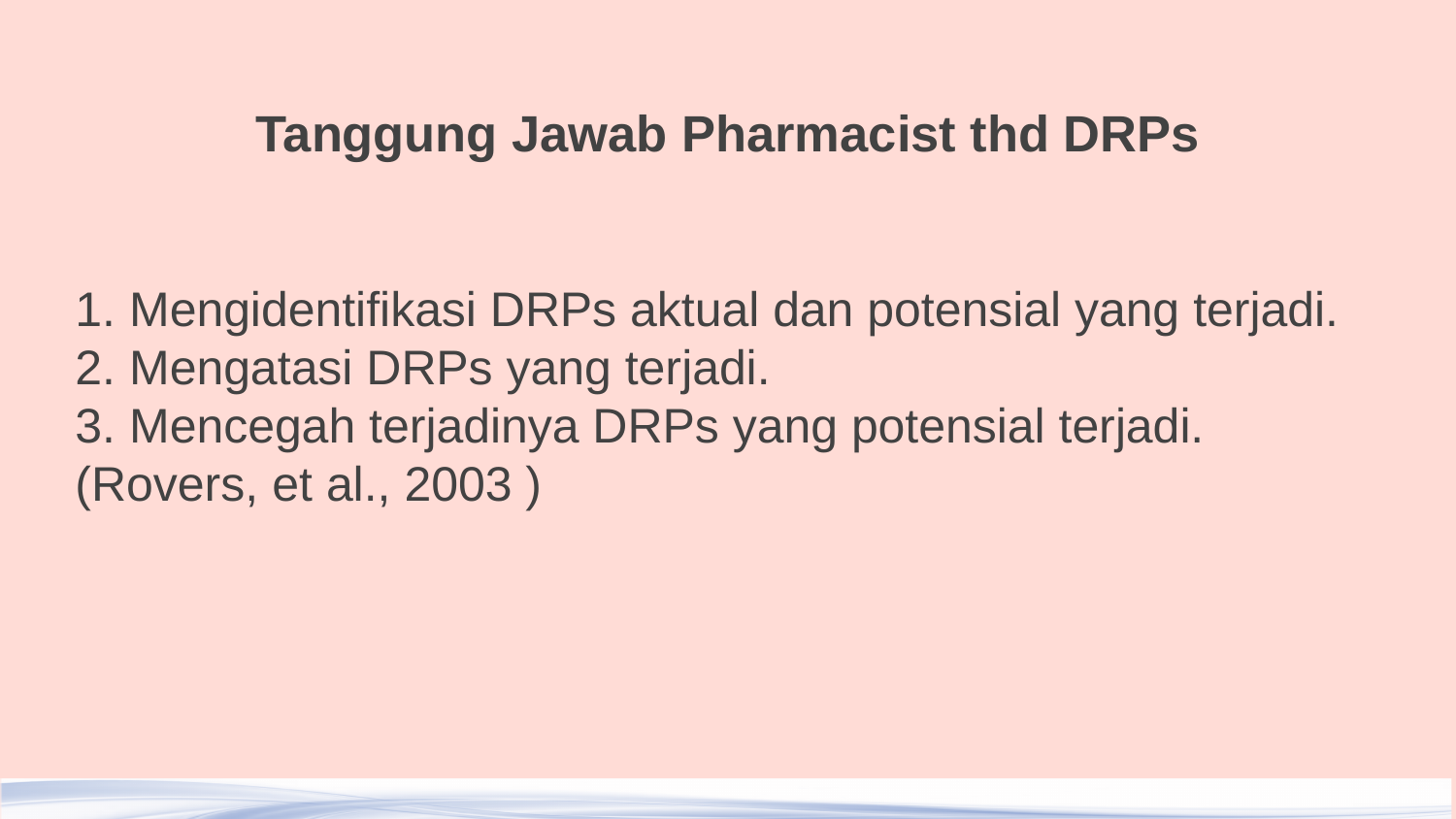

# Tanggung Jawab Pharmacist thd DRPs
1. Mengidentifikasi DRPs aktual dan potensial yang terjadi.
2. Mengatasi DRPs yang terjadi.
3. Mencegah terjadinya DRPs yang potensial terjadi.
(Rovers, et al., 2003 )